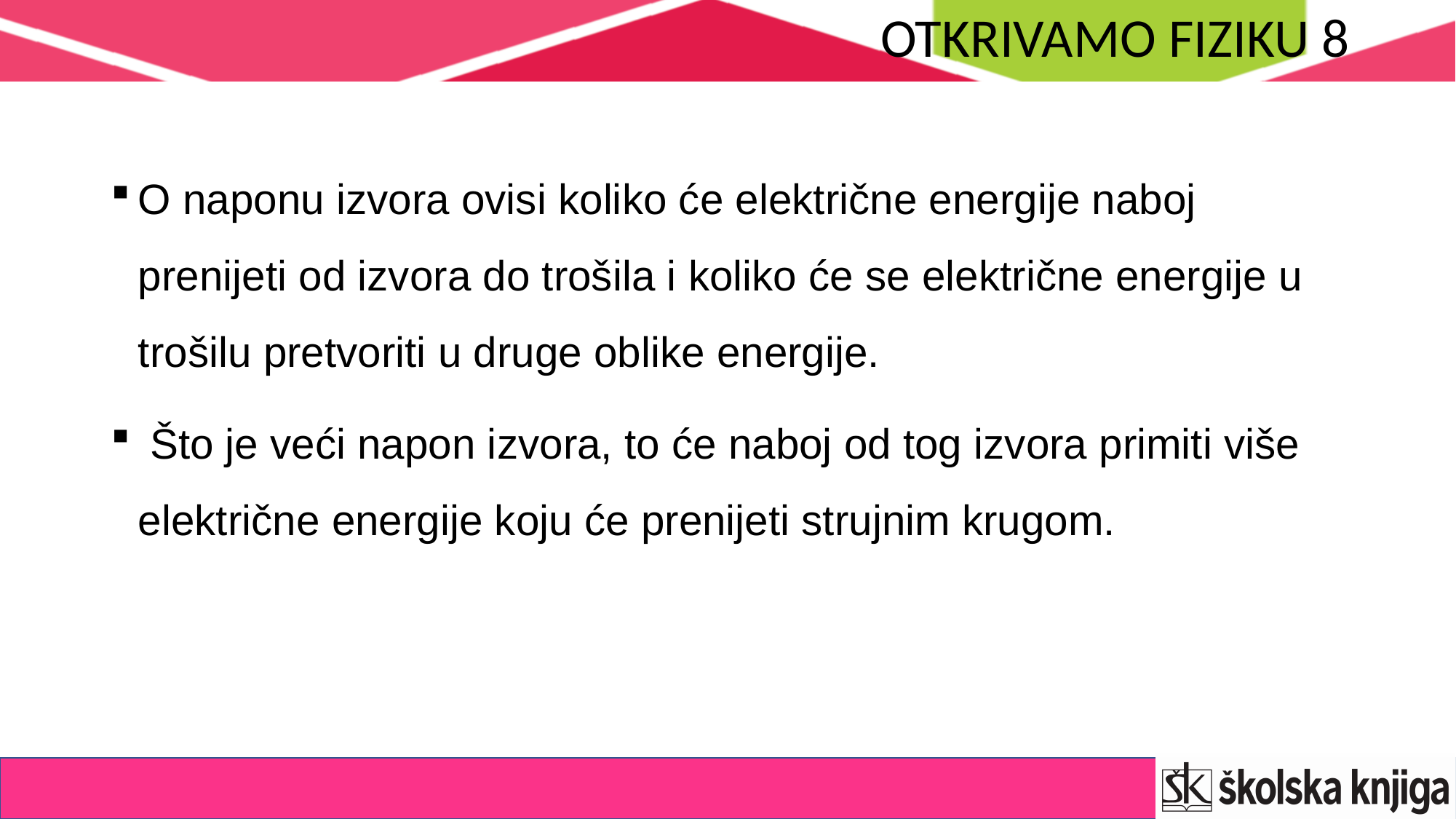

O naponu izvora ovisi koliko će električne energije naboj prenijeti od izvora do trošila i koliko će se električne energije u trošilu pretvoriti u druge oblike energije.
 Što je veći napon izvora, to će naboj od tog izvora primiti više električne energije koju će prenijeti strujnim krugom.